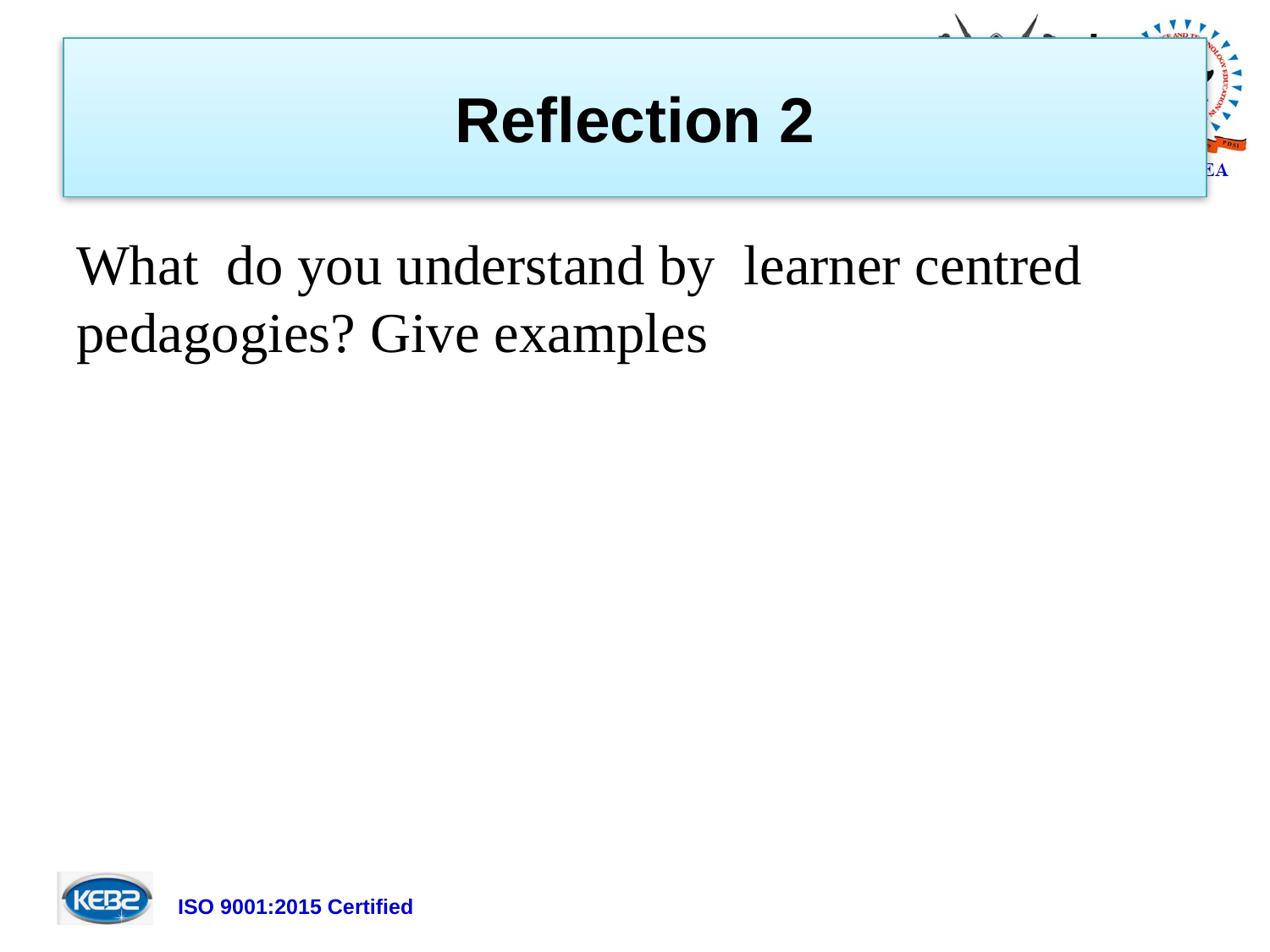

# Reflection 2
What  do you understand by  learner centred pedagogies? Give examples